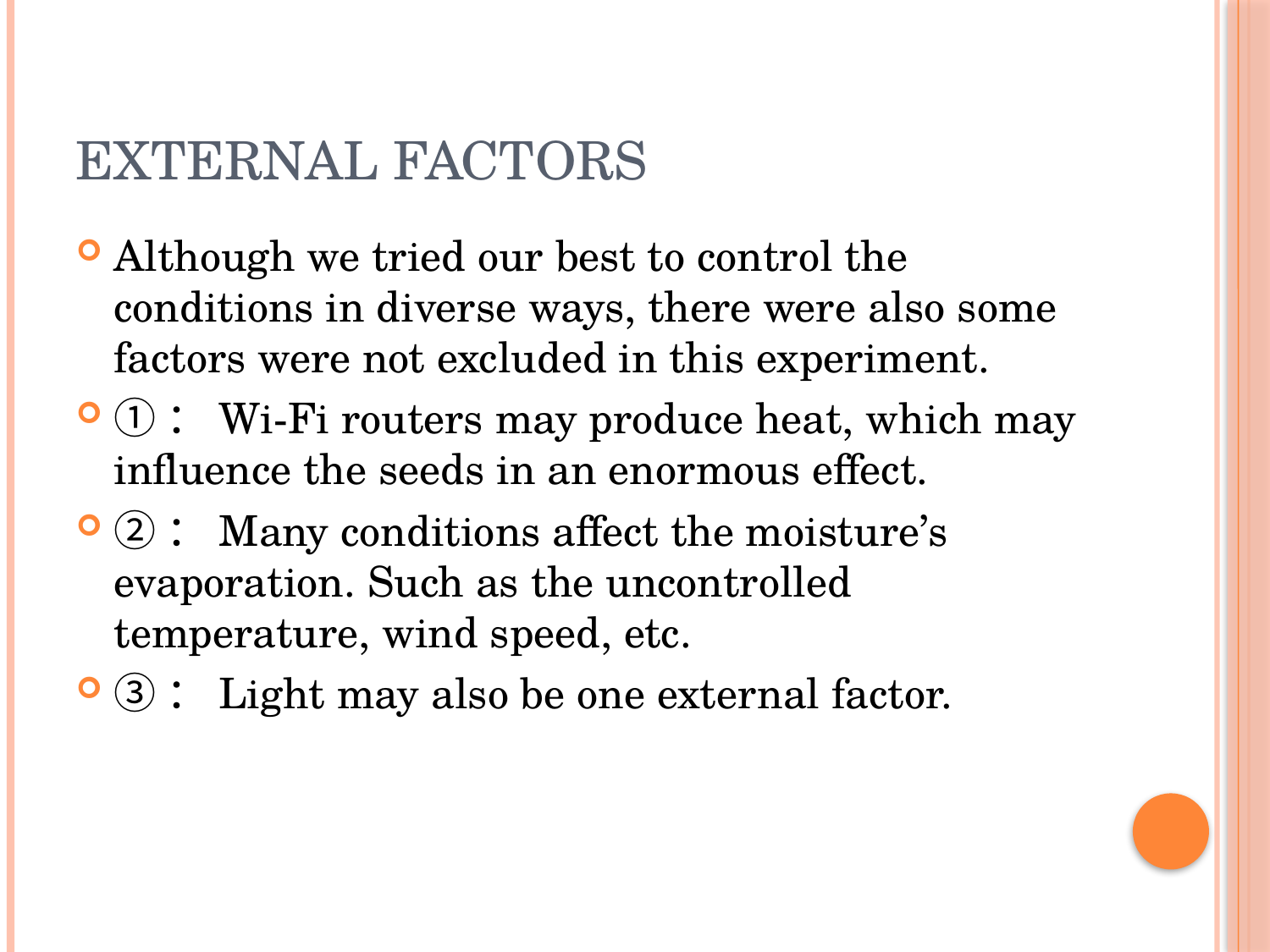

# External factors
Although we tried our best to control the conditions in diverse ways, there were also some factors were not excluded in this experiment.
①：Wi-Fi routers may produce heat, which may influence the seeds in an enormous effect.
②：Many conditions affect the moisture’s evaporation. Such as the uncontrolled temperature, wind speed, etc.
③：Light may also be one external factor.